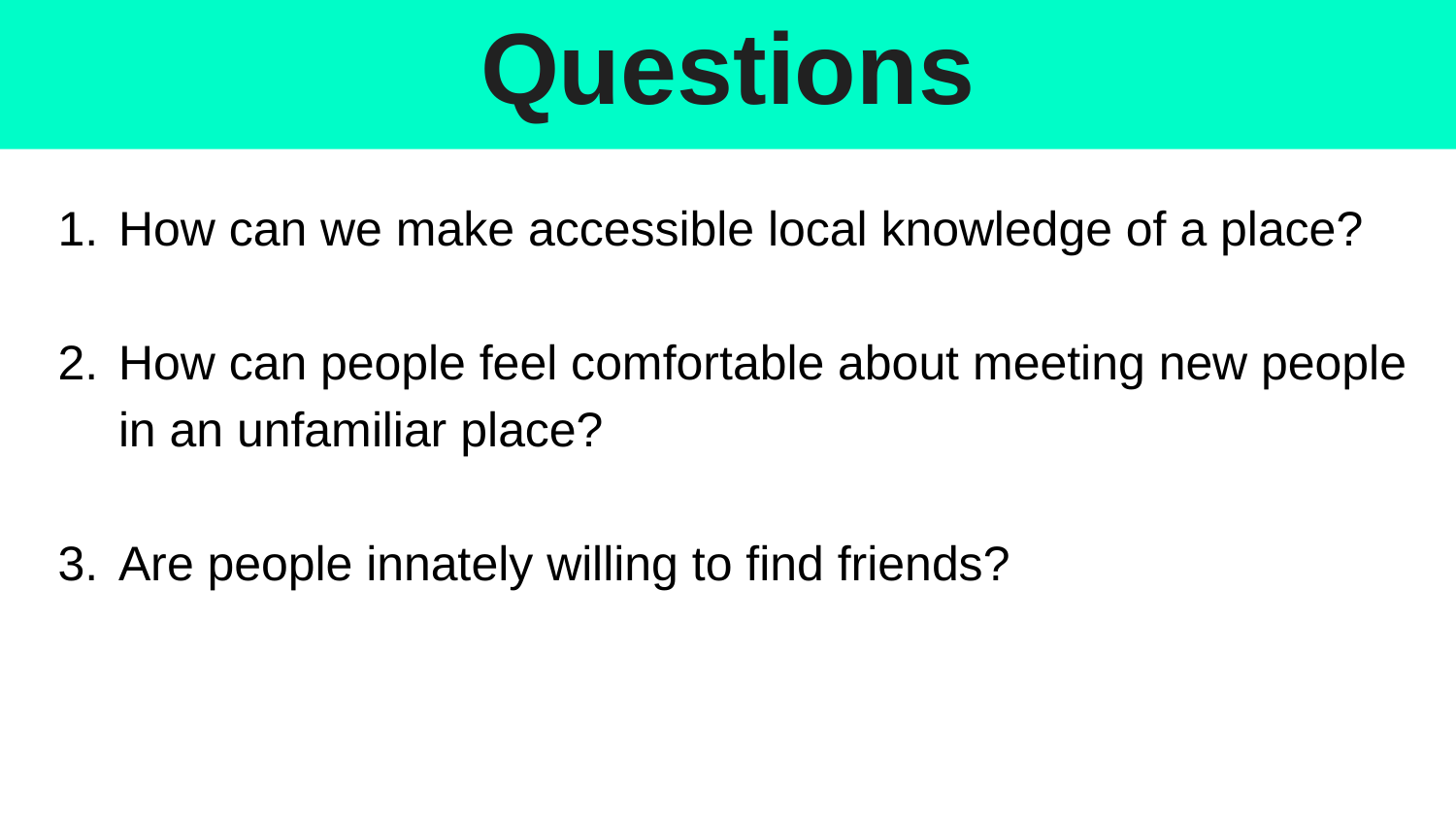

# Questions
How can we make accessible local knowledge of a place?

How can people feel comfortable about meeting new people in an unfamiliar place?

Are people innately willing to find friends?